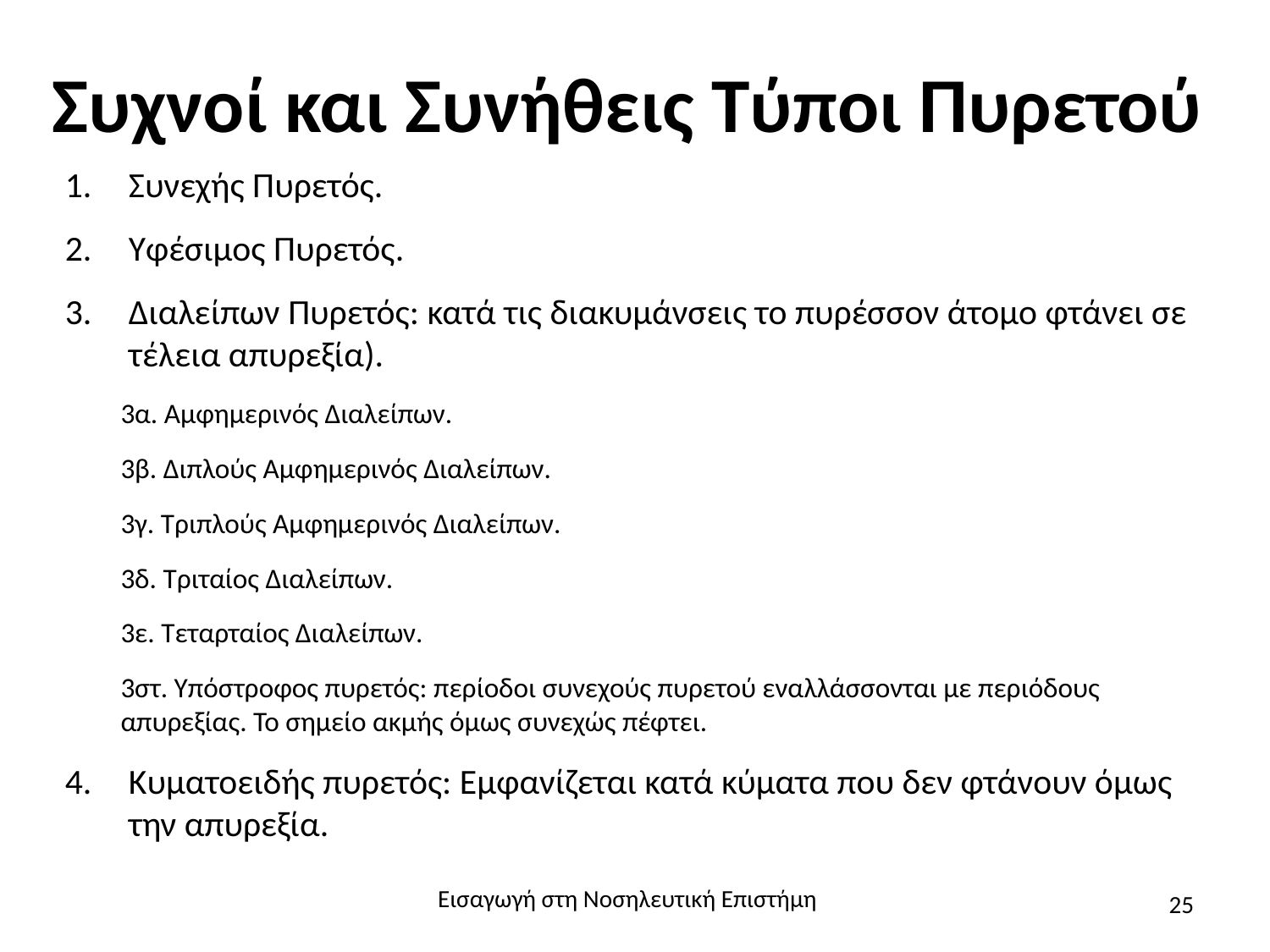

# Συχνοί και Συνήθεις Τύποι Πυρετού
Συνεχής Πυρετός.
Υφέσιμος Πυρετός.
Διαλείπων Πυρετός: κατά τις διακυμάνσεις το πυρέσσον άτομο φτάνει σε τέλεια απυρεξία).
3α. Αμφημερινός Διαλείπων.
3β. Διπλούς Αμφημερινός Διαλείπων.
3γ. Τριπλούς Αμφημερινός Διαλείπων.
3δ. Τριταίος Διαλείπων.
3ε. Τεταρταίος Διαλείπων.
3στ. Υπόστροφος πυρετός: περίοδοι συνεχούς πυρετού εναλλάσσονται με περιόδους απυρεξίας. Το σημείο ακμής όμως συνεχώς πέφτει.
Κυματοειδής πυρετός: Εμφανίζεται κατά κύματα που δεν φτάνουν όμως την απυρεξία.
Εισαγωγή στη Νοσηλευτική Επιστήμη

25